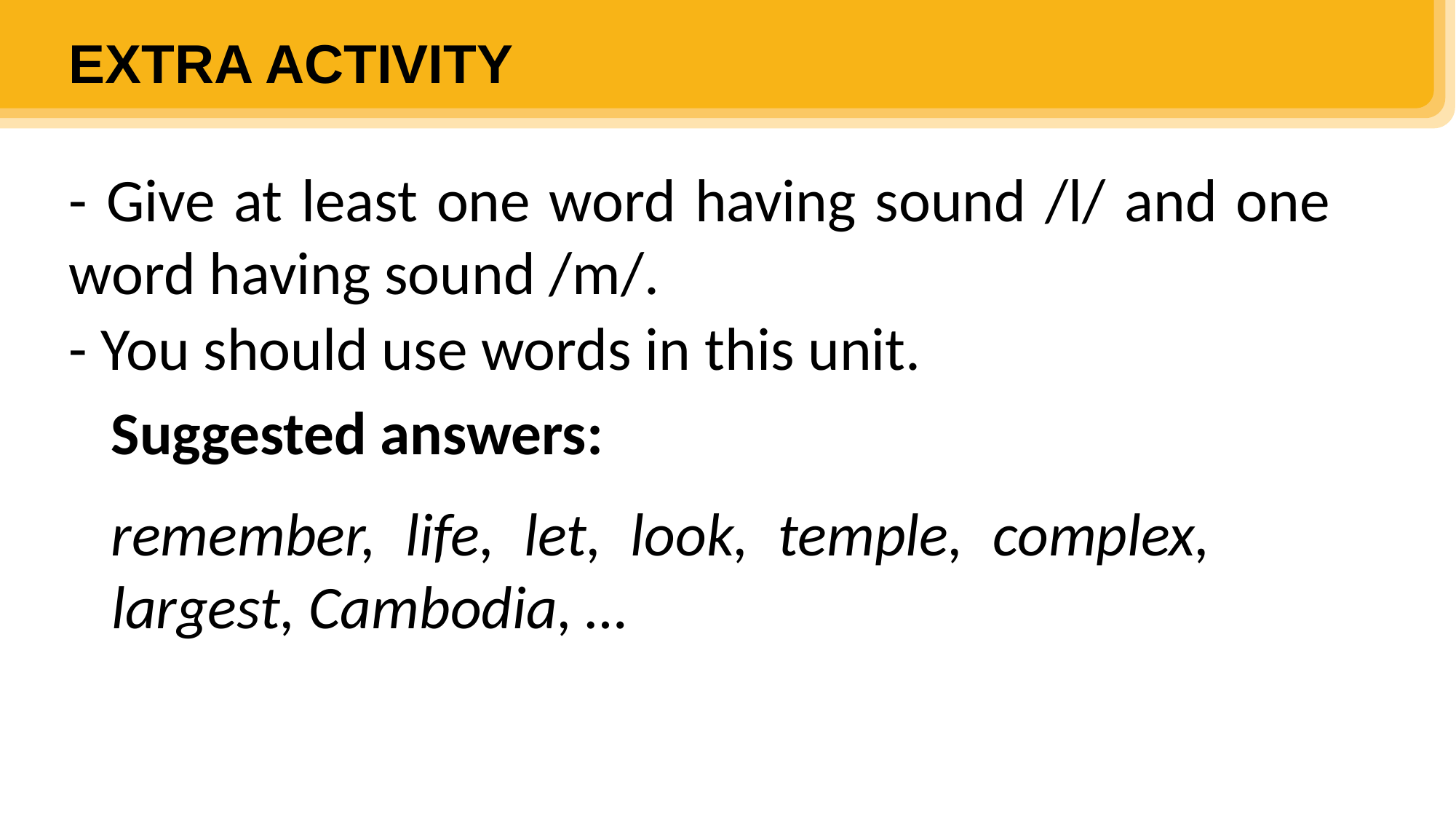

EXTRA ACTIVITY
- Give at least one word having sound /l/ and one word having sound /m/.
- You should use words in this unit.
Suggested answers:
remember, life, let, look, temple, complex, largest, Cambodia, …